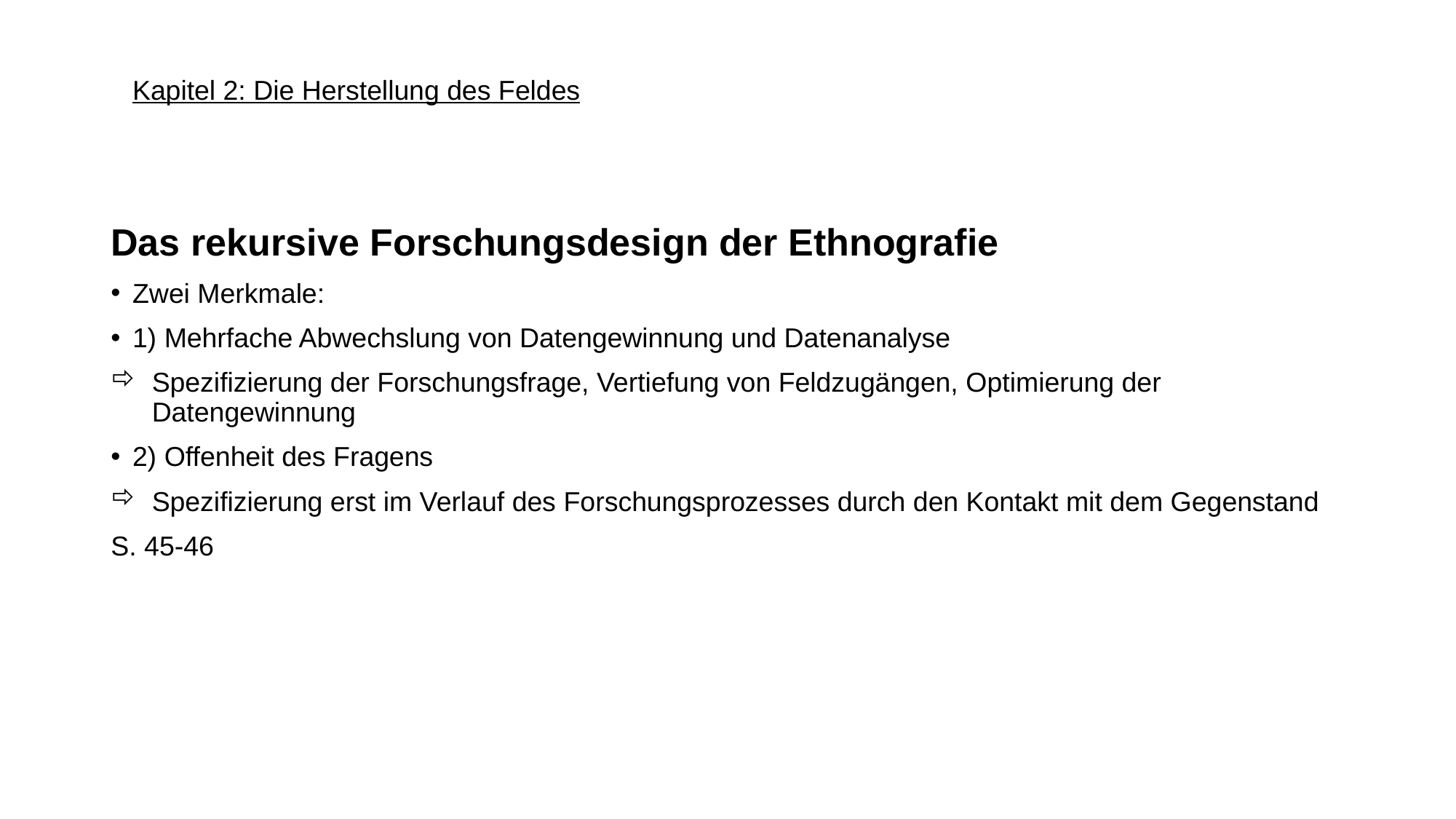

# Kapitel 2: Die Herstellung des Feldes
Das rekursive Forschungsdesign der Ethnografie
Zwei Merkmale:
1) Mehrfache Abwechslung von Datengewinnung und Datenanalyse
Spezifizierung der Forschungsfrage, Vertiefung von Feldzugängen, Optimierung der Datengewinnung
2) Offenheit des Fragens
Spezifizierung erst im Verlauf des Forschungsprozesses durch den Kontakt mit dem Gegenstand
S. 45-46